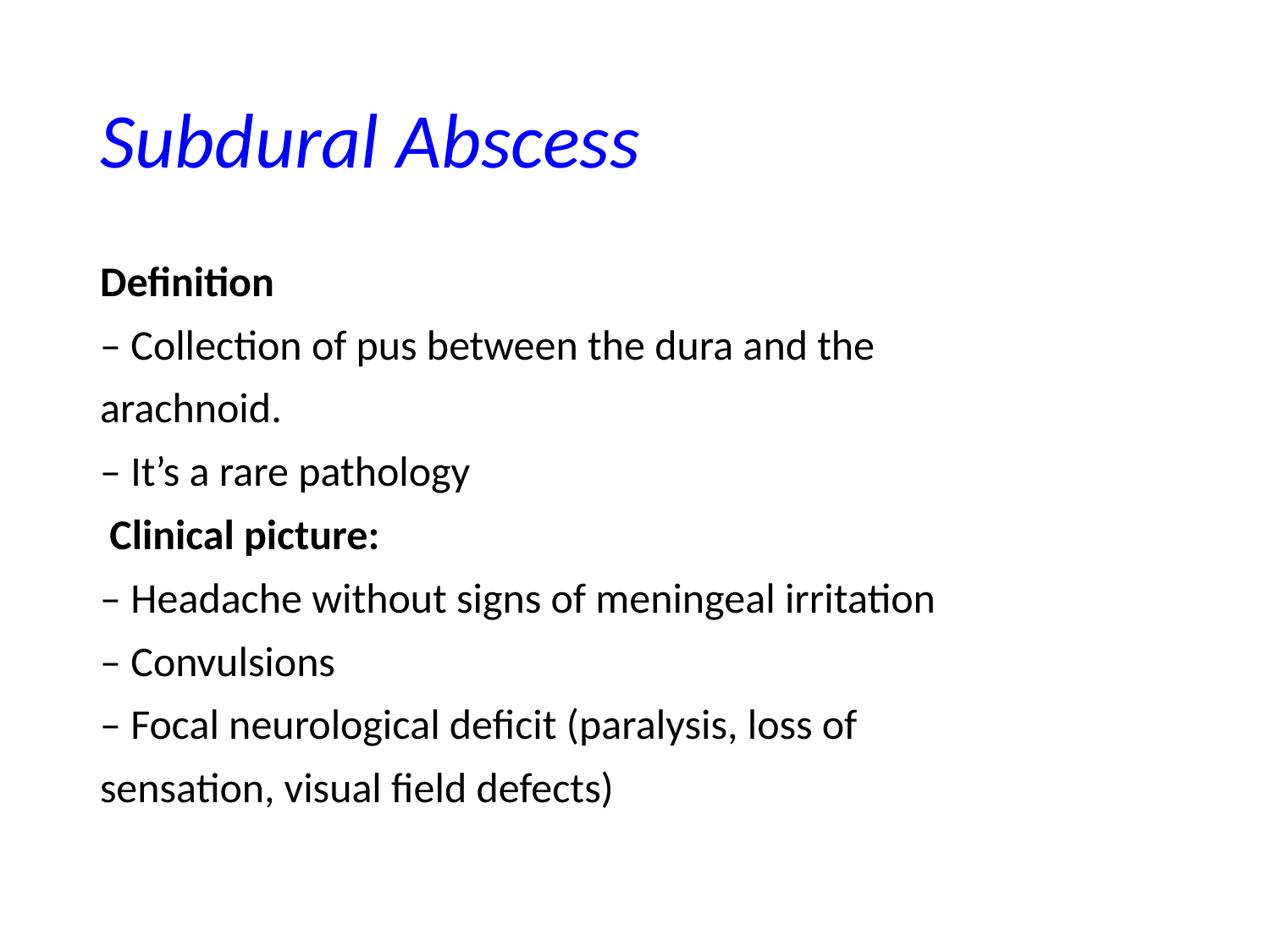

# Subdural Abscess
Definition
– Collection of pus between the dura and the
arachnoid.
– It’s a rare pathology
 Clinical picture:
– Headache without signs of meningeal irritation
– Convulsions
– Focal neurological deficit (paralysis, loss of
sensation, visual field defects)